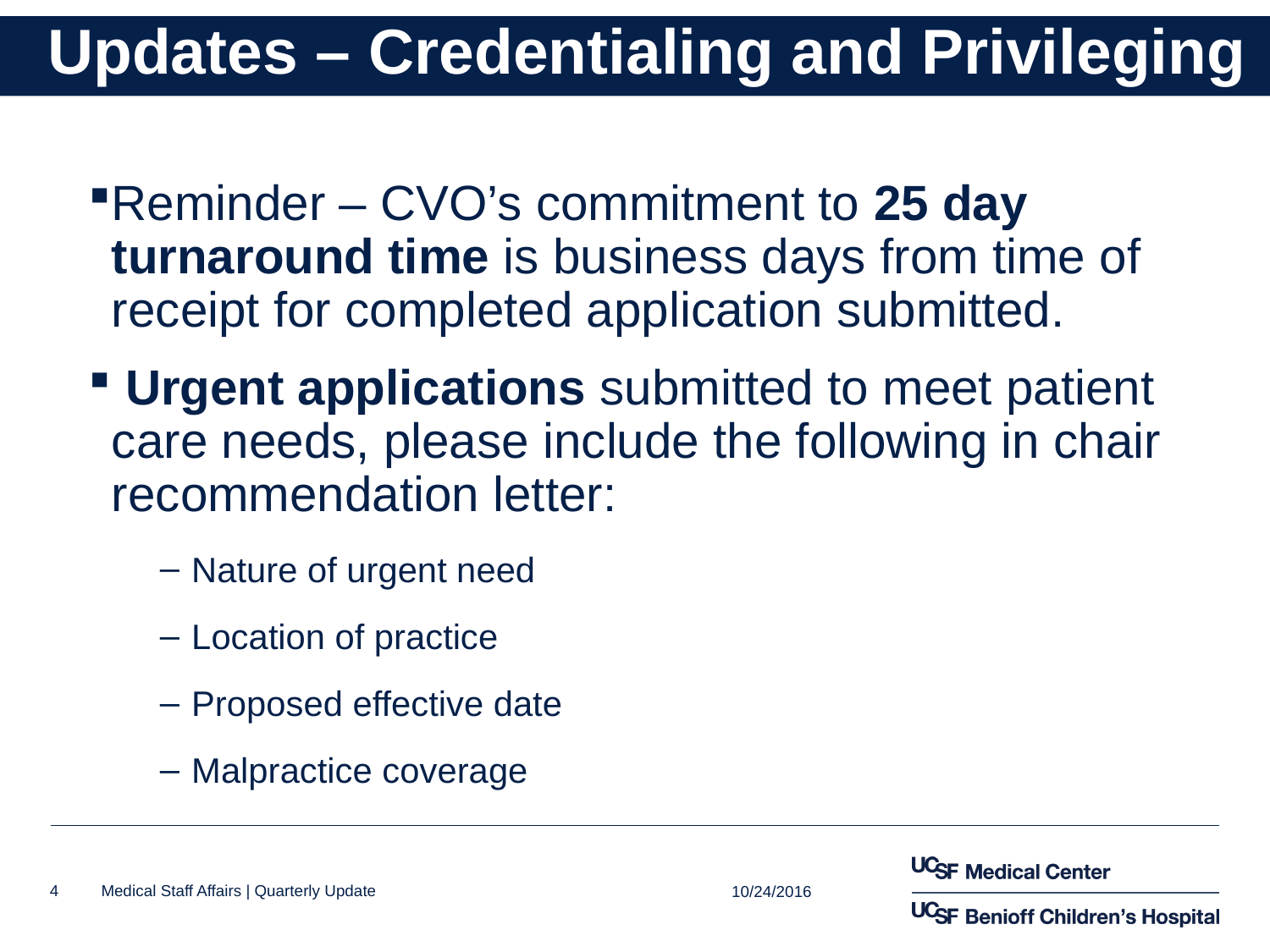

# Updates – Credentialing and Privileging
Reminder – CVO’s commitment to 25 day turnaround time is business days from time of receipt for completed application submitted.
 Urgent applications submitted to meet patient care needs, please include the following in chair recommendation letter:
Nature of urgent need
Location of practice
Proposed effective date
Malpractice coverage

10/24/2016
4
Medical Staff Affairs | Quarterly Update